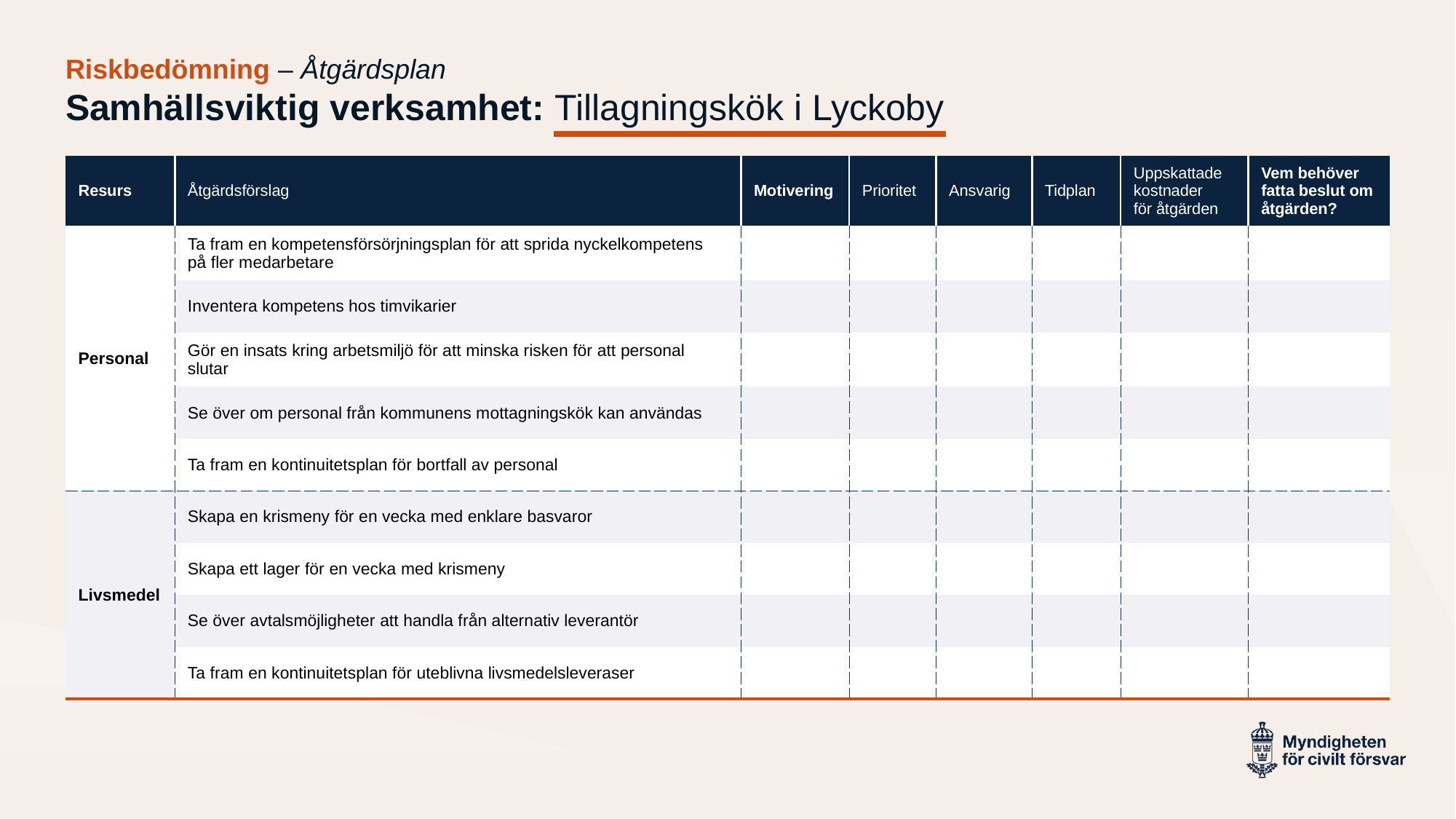

Riskbedömning – Åtgärdsplan
# Samhällsviktig verksamhet: Tillagningskök i Lyckoby
| Resurs | Åtgärdsförslag | Motivering | Prioritet | Ansvarig | Tidplan | Uppskattade kostnader för åtgärden | Vem behöver fatta beslut om åtgärden? |
| --- | --- | --- | --- | --- | --- | --- | --- |
| Personal | Ta fram en kompetensförsörjningsplan för att sprida nyckelkompetens på fler medarbetare |  |  |  |  |  |  |
|  | Inventera kompetens hos timvikarier |  |  |  |  |  |  |
|  | Gör en insats kring arbetsmiljö för att minska risken för att personal slutar |  |  |  |  |  |  |
|  | Se över om personal från kommunens mottagningskök kan användas |  |  |  |  |  |  |
|  | Ta fram en kontinuitetsplan för bortfall av personal |  |  |  |  |  |  |
| Livsmedel | Skapa en krismeny för en vecka med enklare basvaror |  |  |  |  |  |  |
|  | Skapa ett lager för en vecka med krismeny |  |  |  |  |  |  |
|  | Se över avtalsmöjligheter att handla från alternativ leverantör |  |  |  |  |  |  |
|  | Ta fram en kontinuitetsplan för uteblivna livsmedelsleveraser |  |  |  |  |  |  |